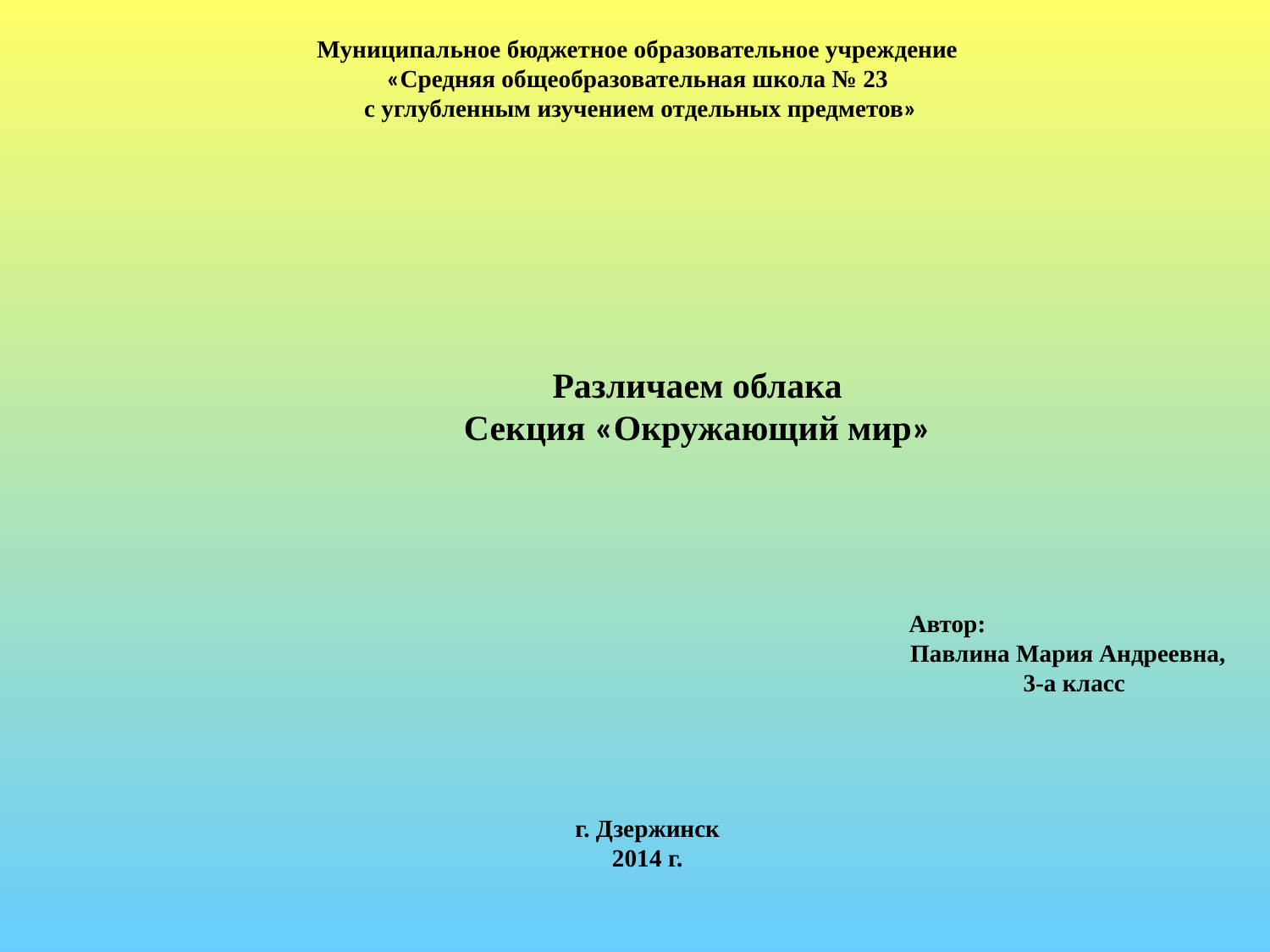

Муниципальное бюджетное образовательное учреждение
«Средняя общеобразовательная школа № 23
 с углубленным изучением отдельных предметов»
Различаем облака
Секция «Окружающий мир»

                       Автор:
                       Павлина Мария Андреевна,                          3-а класс
г. Дзержинск
2014 г.